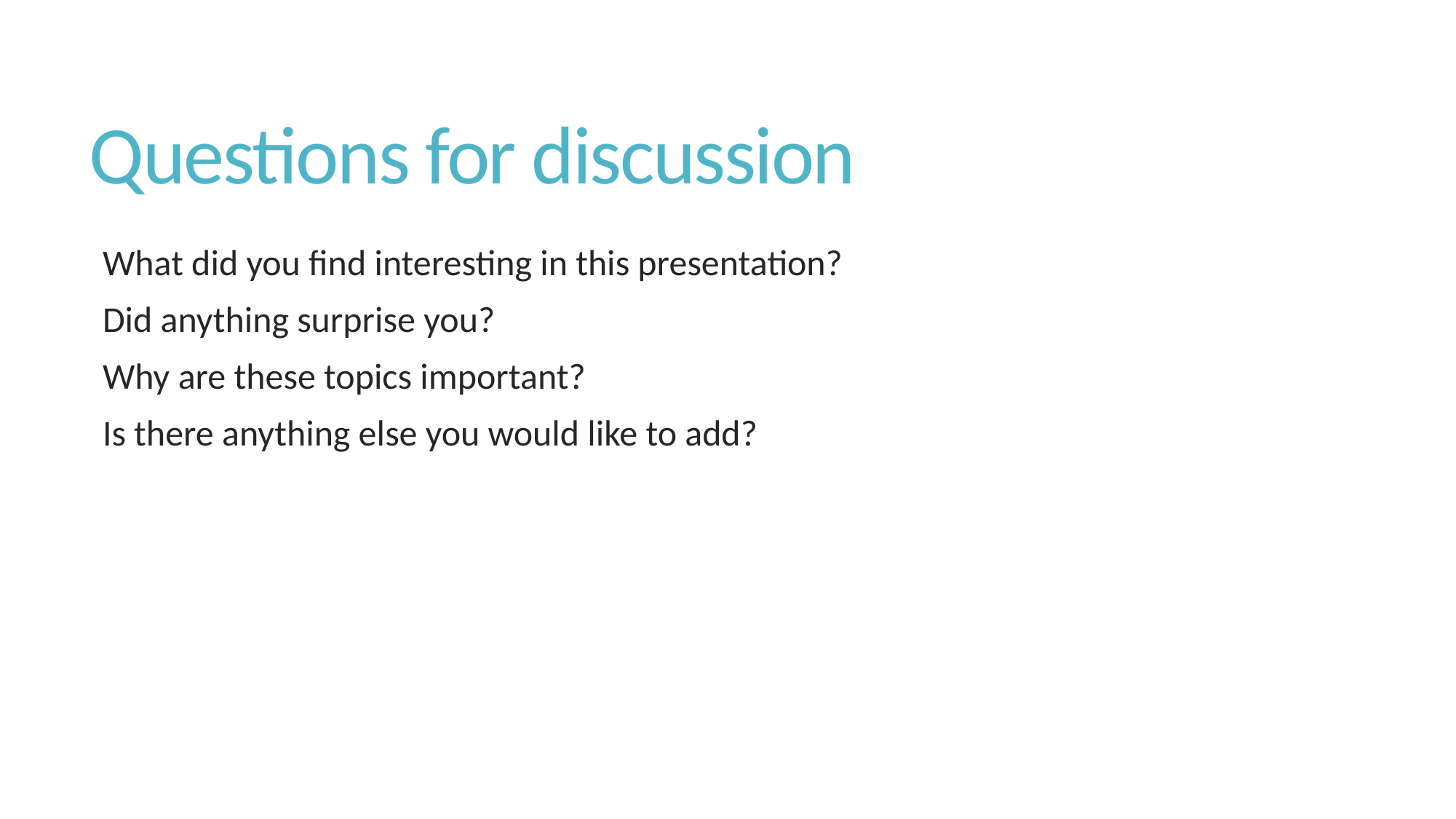

# Questions for discussion
What did you find interesting in this presentation?
Did anything surprise you?
Why are these topics important?
Is there anything else you would like to add?